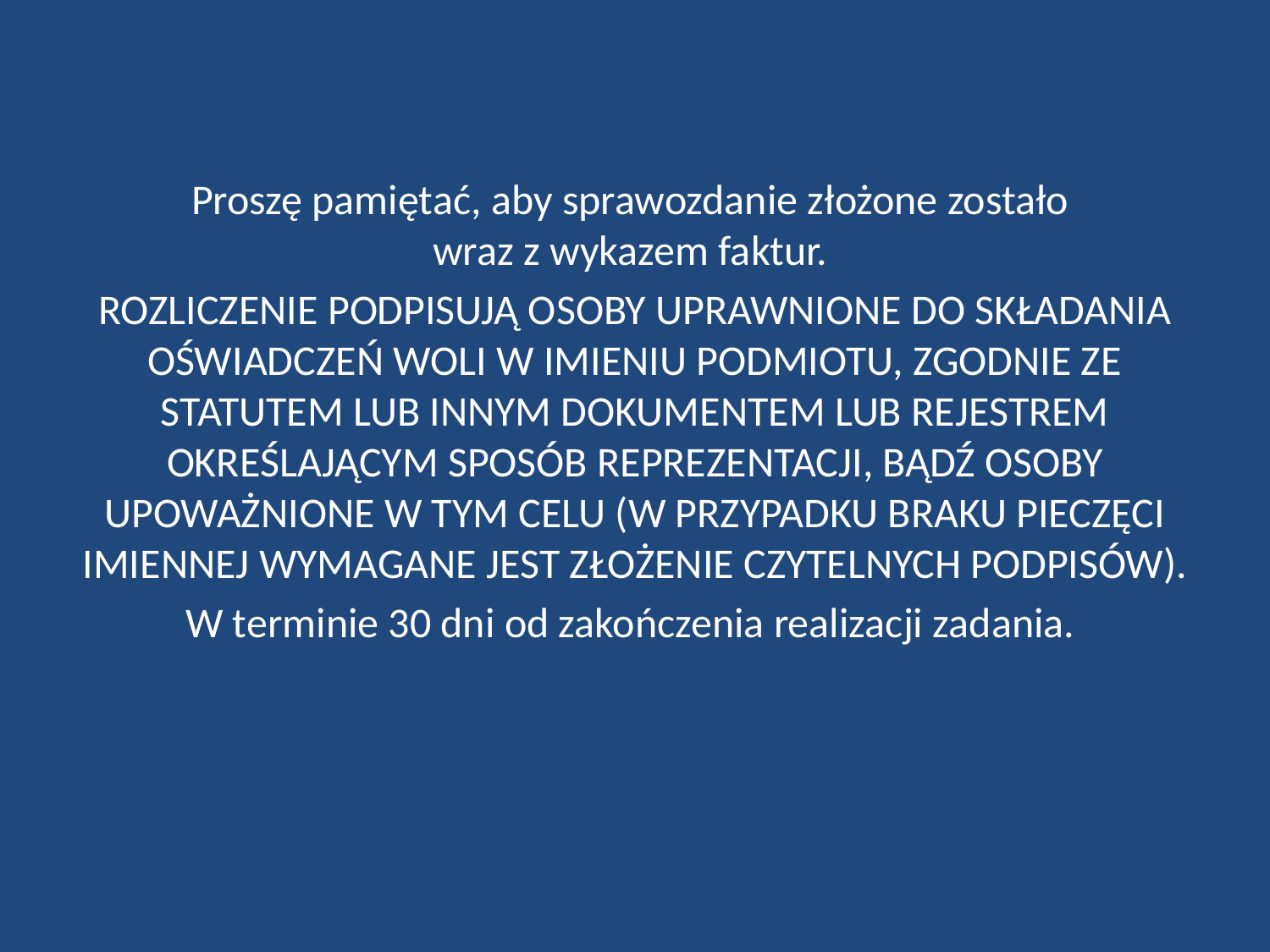

Proszę pamiętać, aby sprawozdanie złożone zostało
wraz z wykazem faktur.
ROZLICZENIE PODPISUJĄ OSOBY UPRAWNIONE DO SKŁADANIA OŚWIADCZEŃ WOLI W IMIENIU PODMIOTU, ZGODNIE ZE STATUTEM LUB INNYM DOKUMENTEM LUB REJESTREM OKREŚLAJĄCYM SPOSÓB REPREZENTACJI, BĄDŹ OSOBY UPOWAŻNIONE W TYM CELU (W PRZYPADKU BRAKU PIECZĘCI IMIENNEJ WYMAGANE JEST ZŁOŻENIE CZYTELNYCH PODPISÓW).
W terminie 30 dni od zakończenia realizacji zadania.